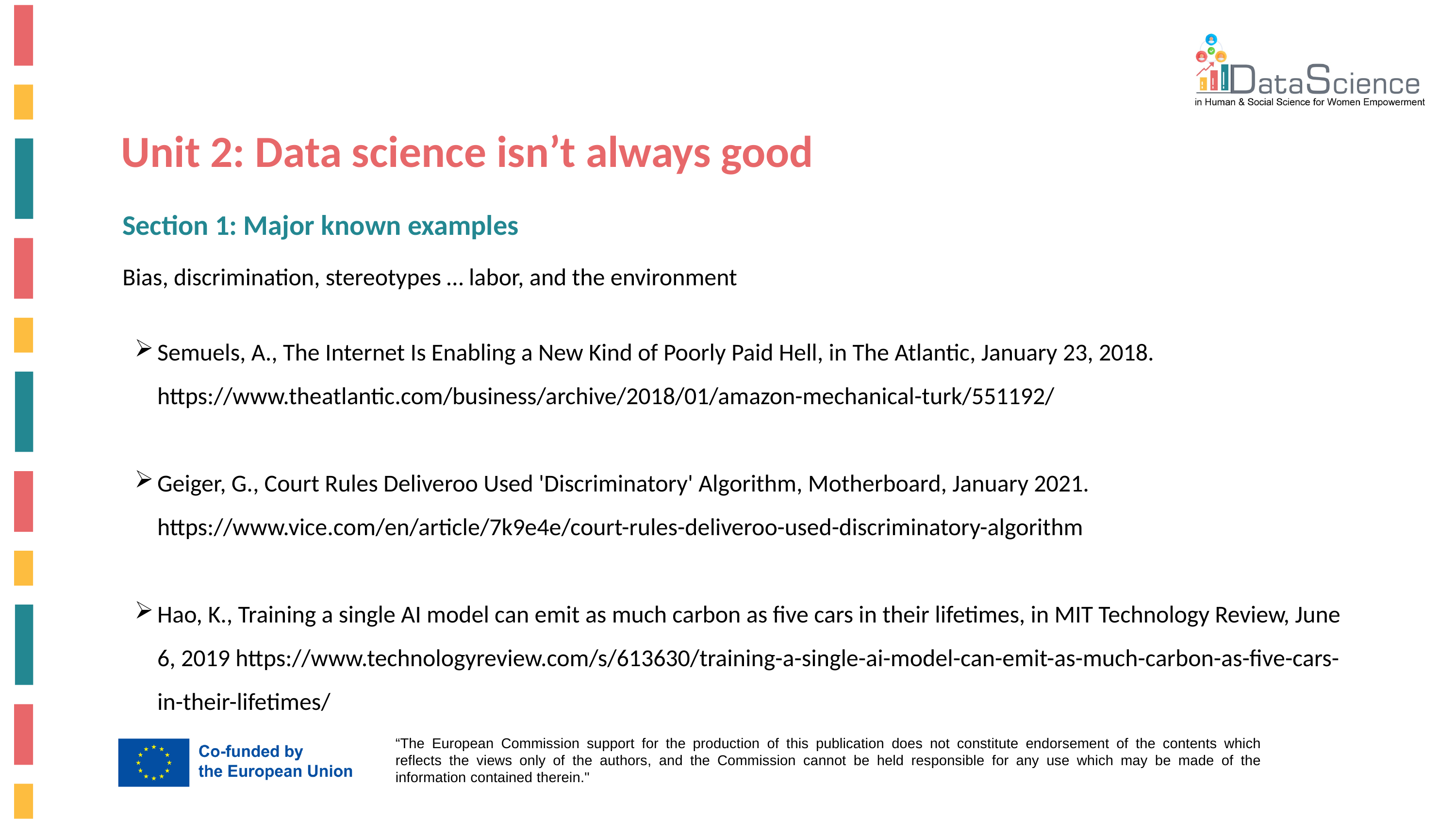

Unit 2: Data science isn’t always good
Section 1: Major known examples
Bias, discrimination, stereotypes … labor, and the environment
Semuels, A., The Internet Is Enabling a New Kind of Poorly Paid Hell, in The Atlantic, January 23, 2018.  https://www.theatlantic.com/business/archive/2018/01/amazon-mechanical-turk/551192/

Geiger, G., Court Rules Deliveroo Used 'Discriminatory' Algorithm, Motherboard, January 2021. https://www.vice.com/en/article/7k9e4e/court-rules-deliveroo-used-discriminatory-algorithm

Hao, K., Training a single AI model can emit as much carbon as five cars in their lifetimes, in MIT Technology Review, June 6, 2019 https://www.technologyreview.com/s/613630/training-a-single-ai-model-can-emit-as-much-carbon-as-five-cars-in-their-lifetimes/